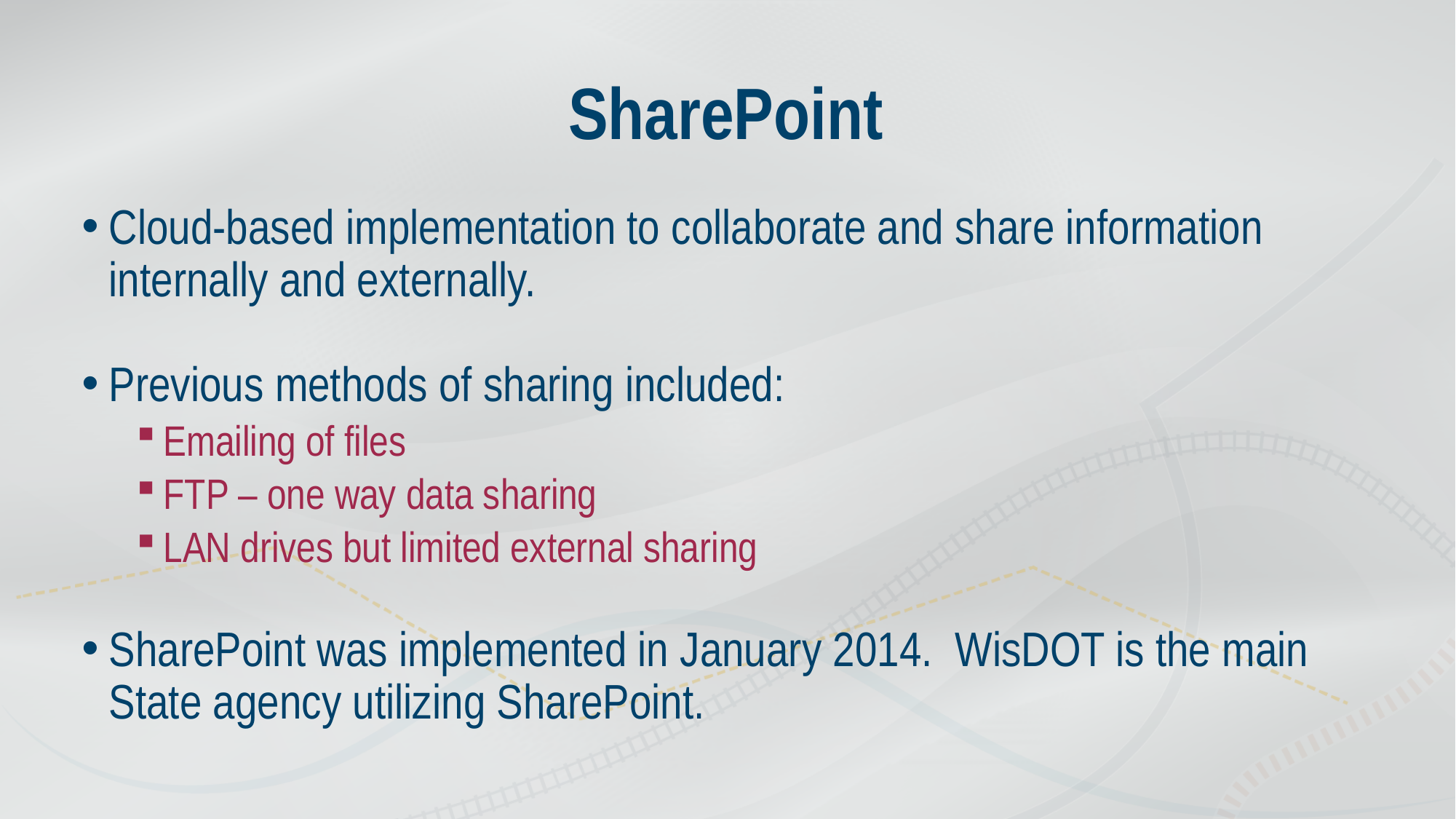

# SharePoint
Cloud-based implementation to collaborate and share information internally and externally.

Previous methods of sharing included:
Emailing of files
FTP – one way data sharing
LAN drives but limited external sharing

SharePoint was implemented in January 2014.  WisDOT is the main State agency utilizing SharePoint.